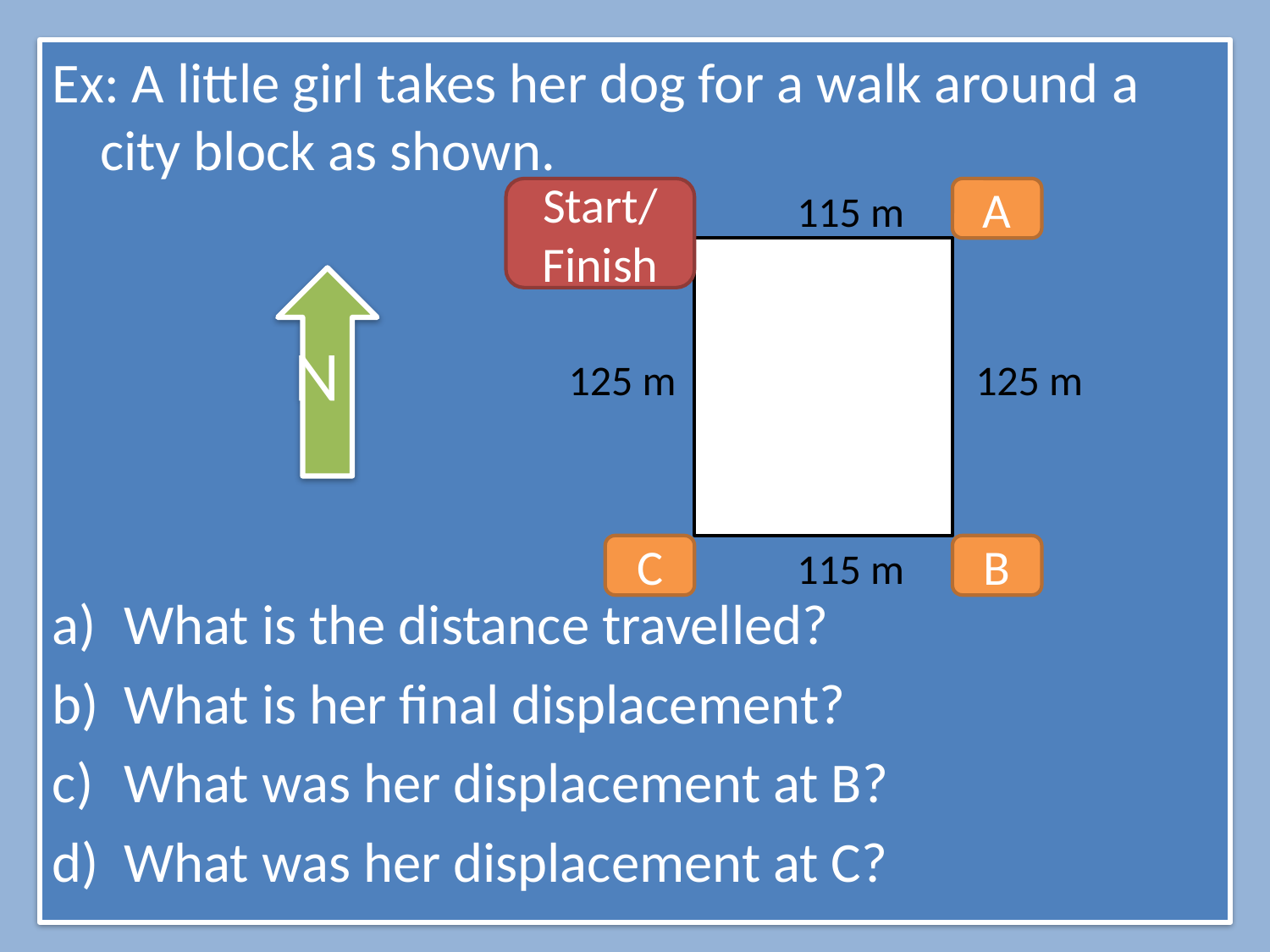

Ex: A little girl takes her dog for a walk around a city block as shown.

What is the distance travelled?
What is her final displacement?
What was her displacement at B?
What was her displacement at C?
Start/
Finish
115 m
A

125 m
125 m
C
115 m
B
N